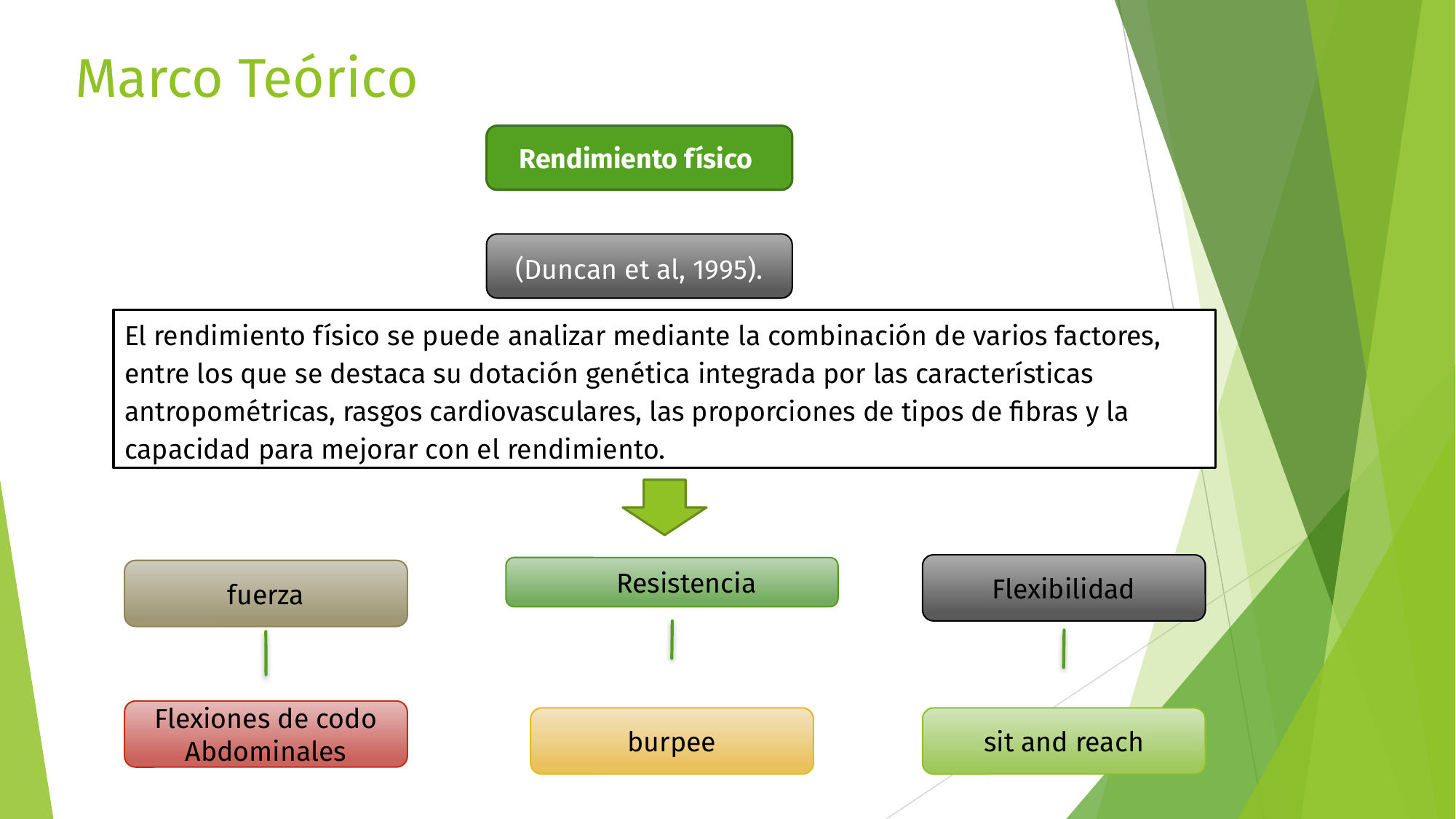

# Marco Teórico
Rendimiento físico
(Duncan et al, 1995).
El rendimiento físico se puede analizar mediante la combinación de varios factores, entre los que se destaca su dotación genética integrada por las características antropométricas, rasgos cardiovasculares, las proporciones de tipos de fibras y la capacidad para mejorar con el rendimiento.

Flexibilidad
    Resistencia
fuerza
Flexiones de codo
Abdominales
burpee
sit and reach